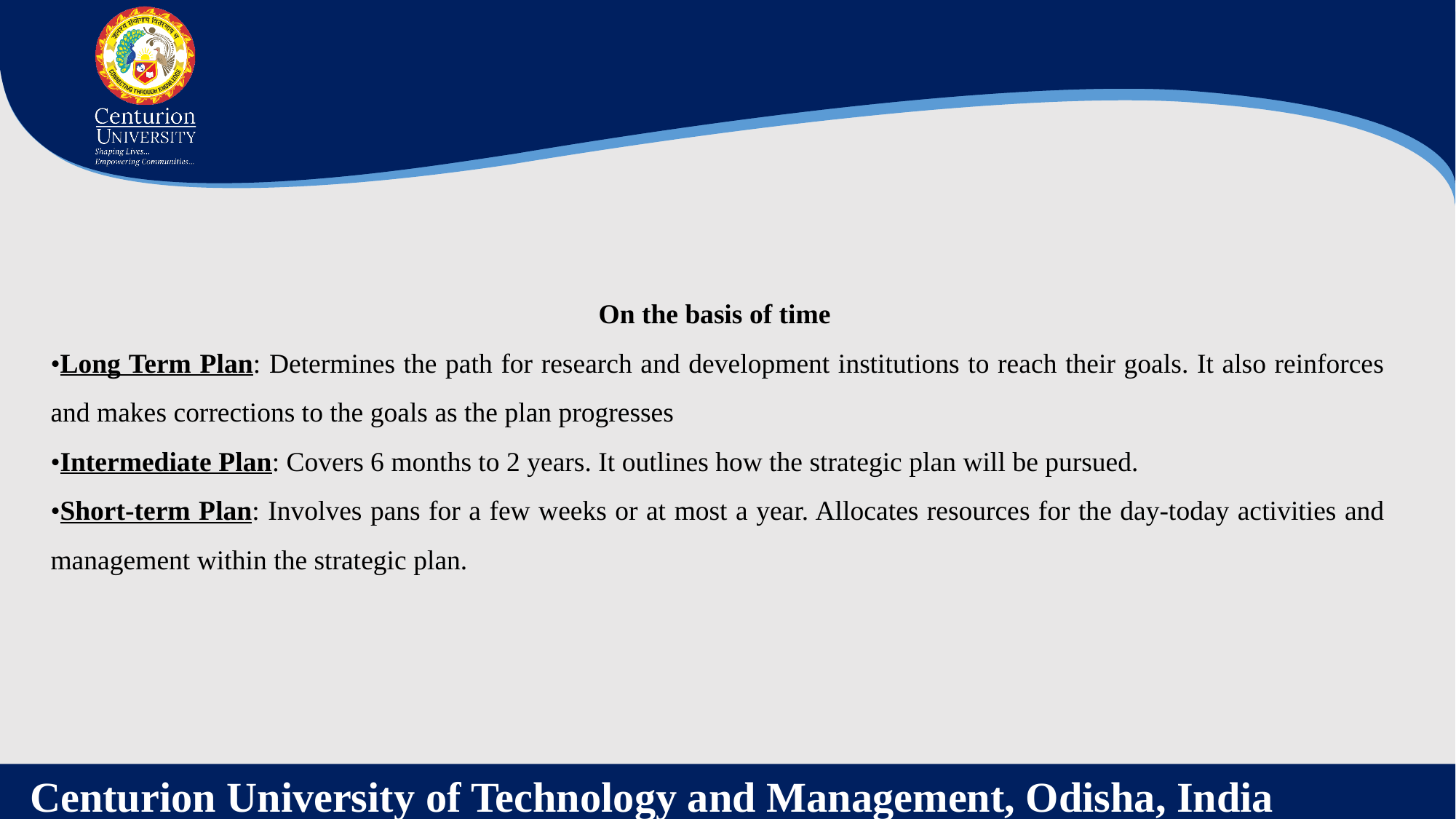

On the basis of time
•Long Term Plan: Determines the path for research and development institutions to reach their goals. It also reinforces and makes corrections to the goals as the plan progresses
•Intermediate Plan: Covers 6 months to 2 years. It outlines how the strategic plan will be pursued.
•Short-term Plan: Involves pans for a few weeks or at most a year. Allocates resources for the day-today activities and management within the strategic plan.